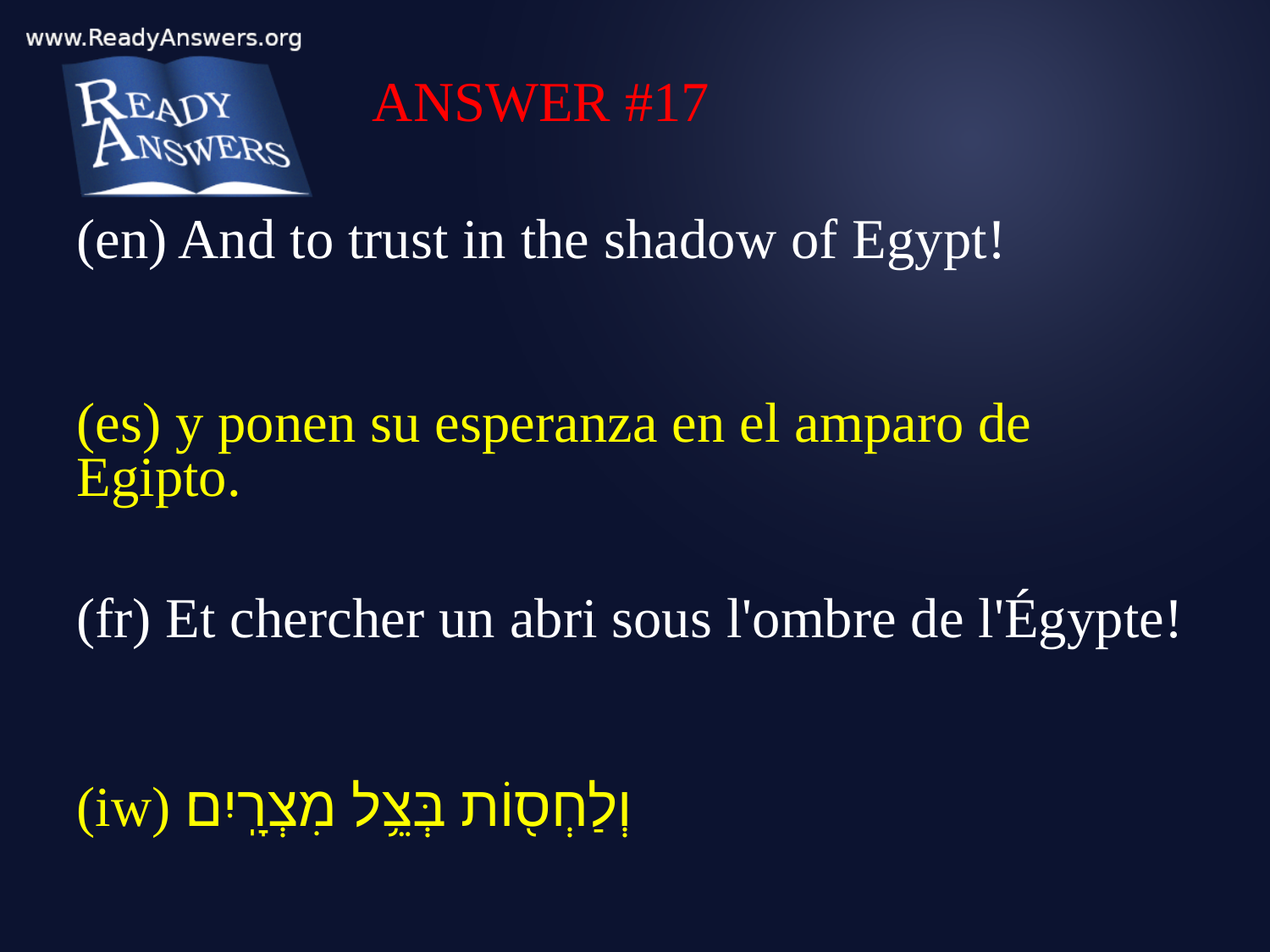

ANSWER #17
(en) And to trust in the shadow of Egypt!
(es) y ponen su esperanza en el amparo de Egipto.
(fr) Et chercher un abri sous l'ombre de l'Égypte!
(iw) וְלַחְס֖וֹת בְּצֵ֥ל מִצְרָֽיִם׃